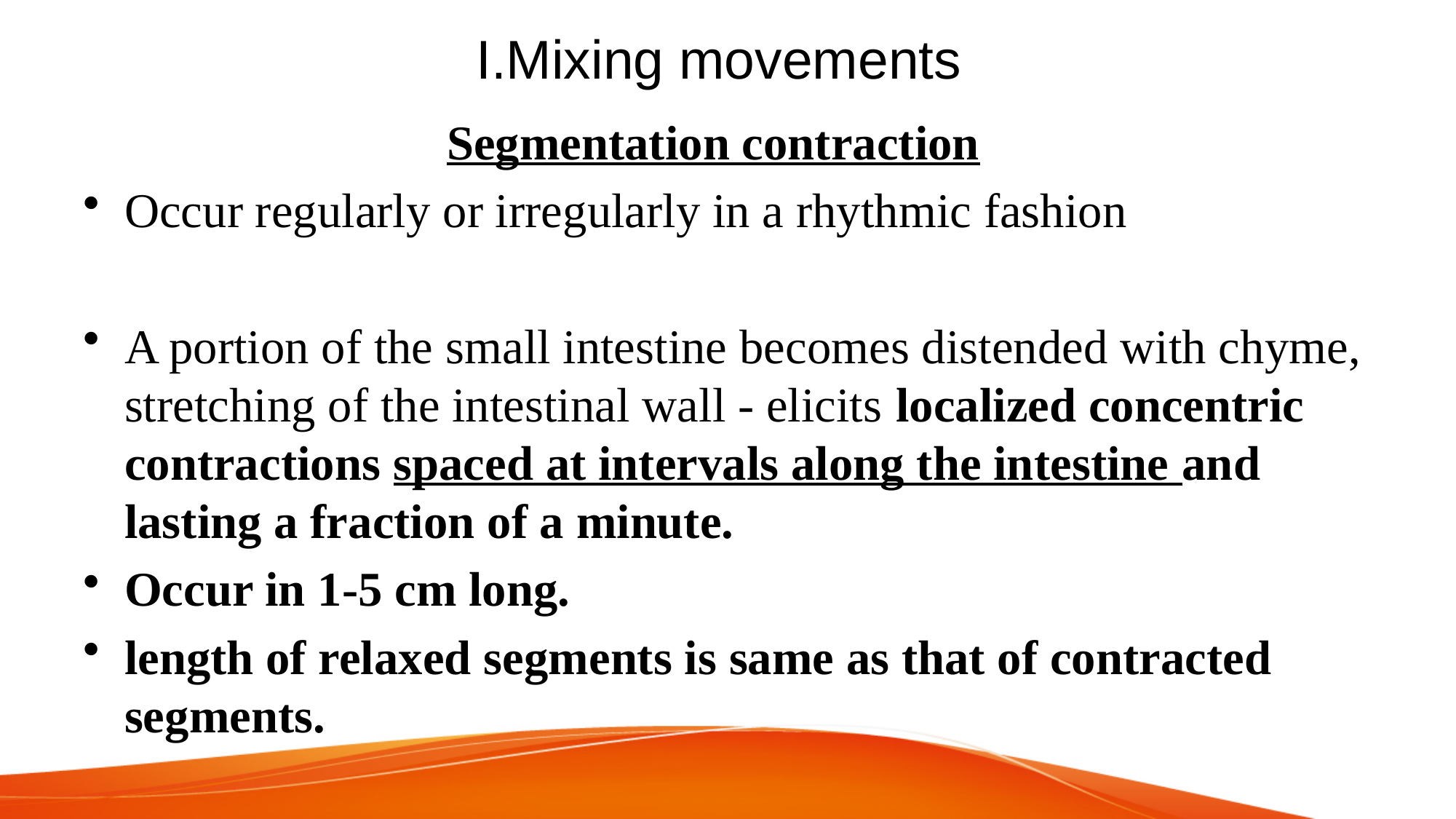

# I.Mixing movements
                           Segmentation contraction
Occur regularly or irregularly in a rhythmic fashion

A portion of the small intestine becomes distended with chyme, stretching of the intestinal wall - elicits localized concentric contractions spaced at intervals along the intestine and lasting a fraction of a minute.
Occur in 1-5 cm long.
length of relaxed segments is same as that of contracted segments.